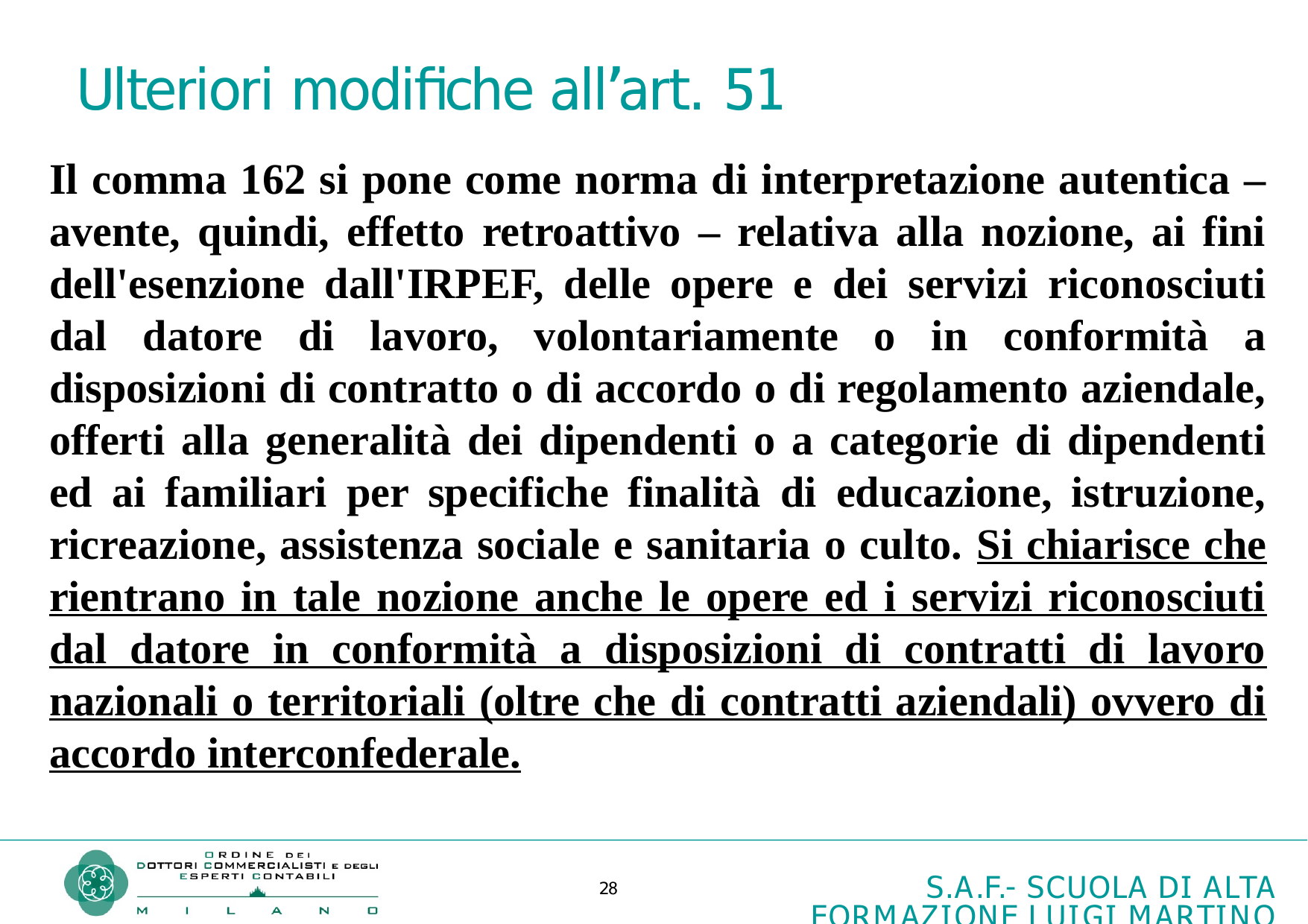

# Ulteriori modifiche all’art. 51
Il comma 162 si pone come norma di interpretazione autentica – avente, quindi, effetto retroattivo – relativa alla nozione, ai fini dell'esenzione dall'IRPEF, delle opere e dei servizi riconosciuti dal datore di lavoro, volontariamente o in conformità a disposizioni di contratto o di accordo o di regolamento aziendale, offerti alla generalità dei dipendenti o a categorie di dipendenti ed ai familiari per specifiche finalità di educazione, istruzione, ricreazione, assistenza sociale e sanitaria o culto. Si chiarisce che rientrano in tale nozione anche le opere ed i servizi riconosciuti dal datore in conformità a disposizioni di contratti di lavoro nazionali o territoriali (oltre che di contratti aziendali) ovvero di accordo interconfederale.